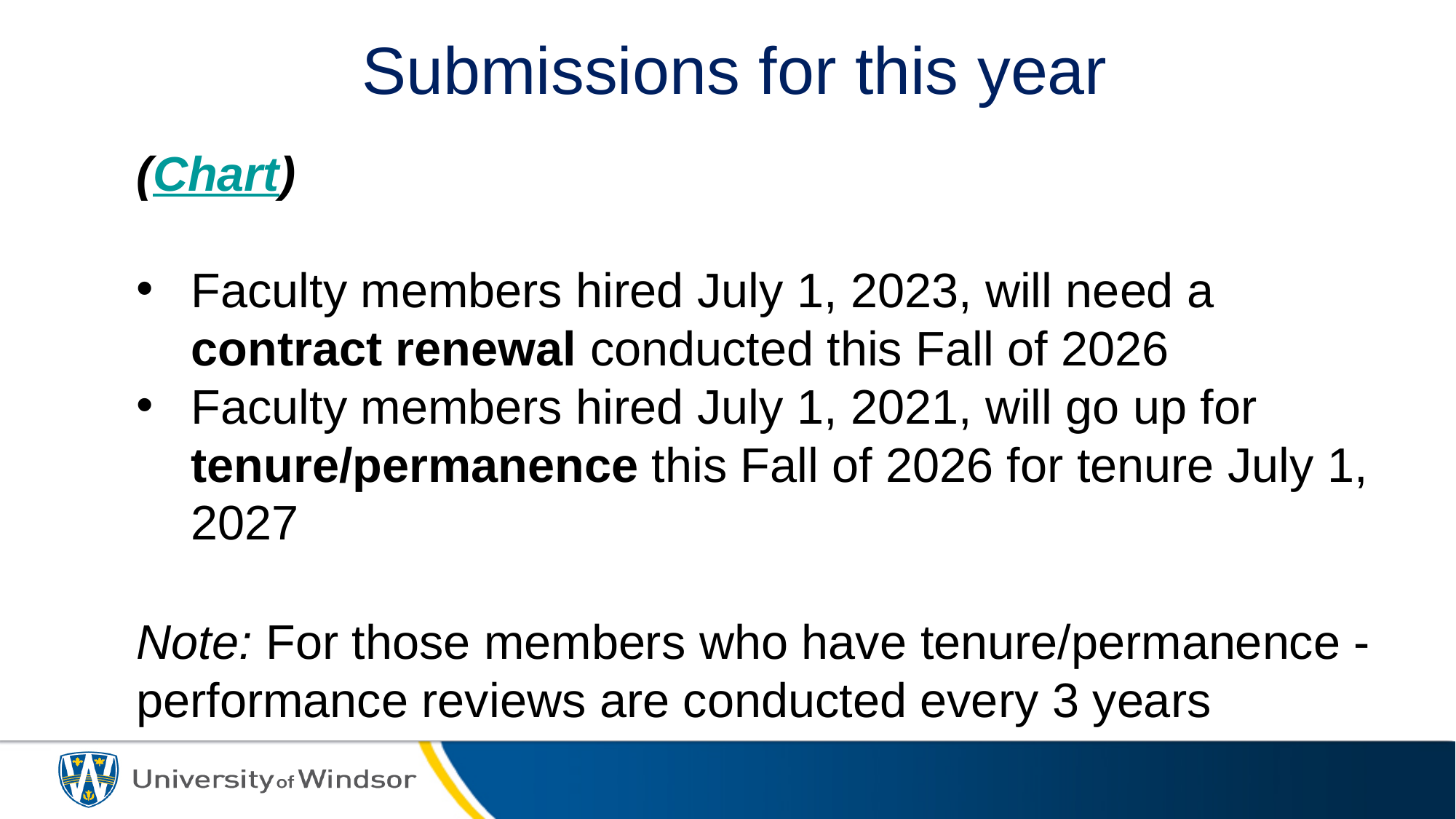

Submissions for this year

(Chart)

Faculty members hired July 1, 2023, will need a contract renewal conducted this Fall of 2026
Faculty members hired July 1, 2021, will go up for tenure/permanence this Fall of 2026 for tenure July 1, 2027

Note: For those members who have tenure/permanence - performance reviews are conducted every 3 years